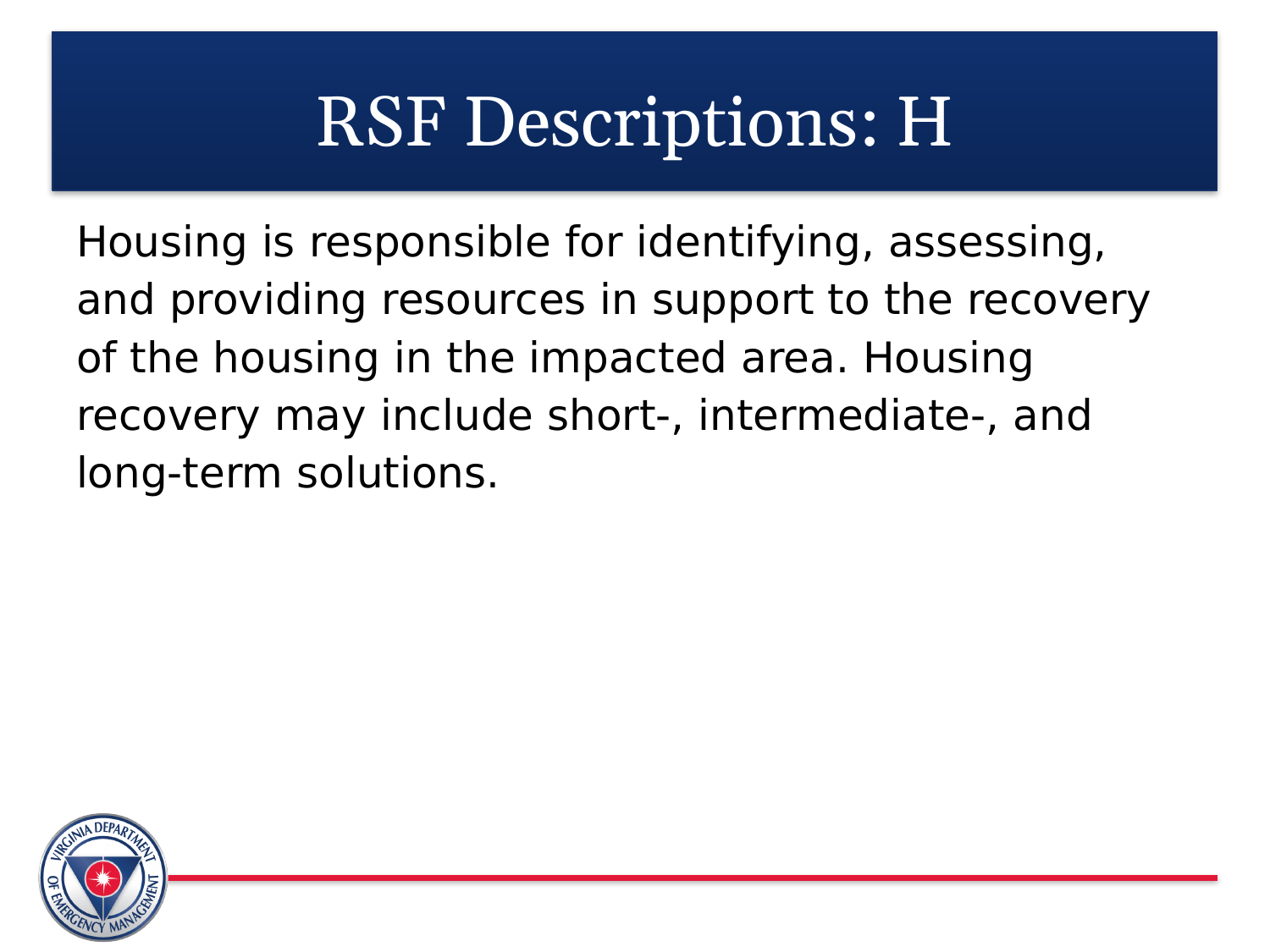

# RSF Descriptions: H
Housing is responsible for identifying, assessing, and providing resources in support to the recovery of the housing in the impacted area. Housing recovery may include short-, intermediate-, and long-term solutions.